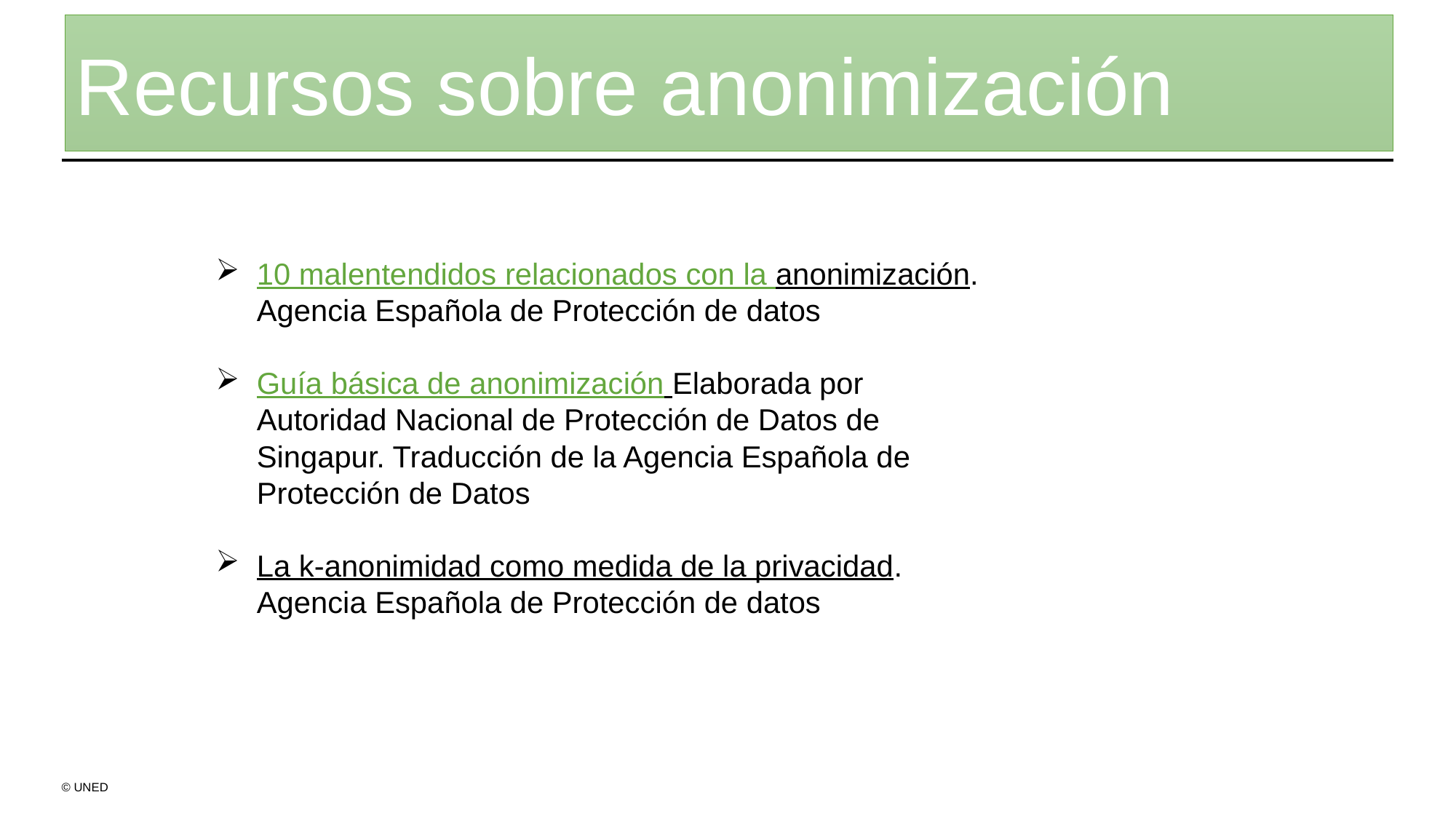

Recursos sobre anonimización
10 malentendidos relacionados con la anonimización. Agencia Española de Protección de datos

Guía básica de anonimización Elaborada por Autoridad Nacional de Protección de Datos de Singapur. Traducción de la Agencia Española de Protección de Datos

La k-anonimidad como medida de la privacidad. Agencia Española de Protección de datos